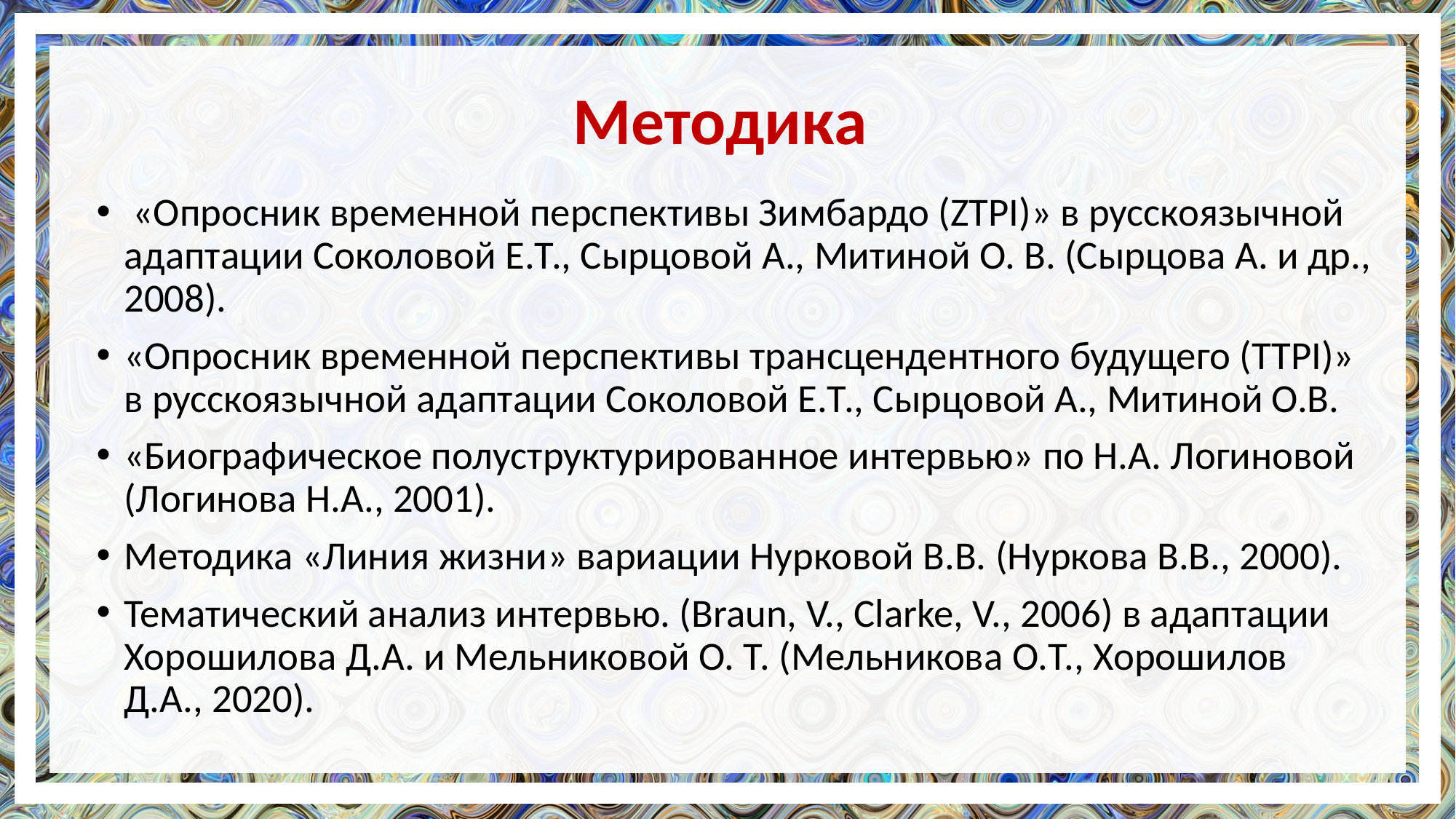

# Методика
 «Опросник временной перспективы Зимбардо (ZTPI)» в русскоязычной адаптации Соколовой Е.Т., Сырцовой А., Митиной О. В. (Сырцова А. и др., 2008).
«Опросник временной перспективы трансцендентного будущего (TTPI)» в русскоязычной адаптации Соколовой Е.Т., Сырцовой А., Митиной О.В.
«Биографическое полуструктурированное интервью» по Н.А. Логиновой (Логинова Н.А., 2001).
Методика «Линия жизни» вариации Нурковой В.В. (Нуркова В.В., 2000).
Тематический анализ интервью. (Braun, V., Clarke, V., 2006) в адаптации Хорошилова Д.А. и Мельниковой О. Т. (Мельникова О.Т., Хорошилов Д.А., 2020).